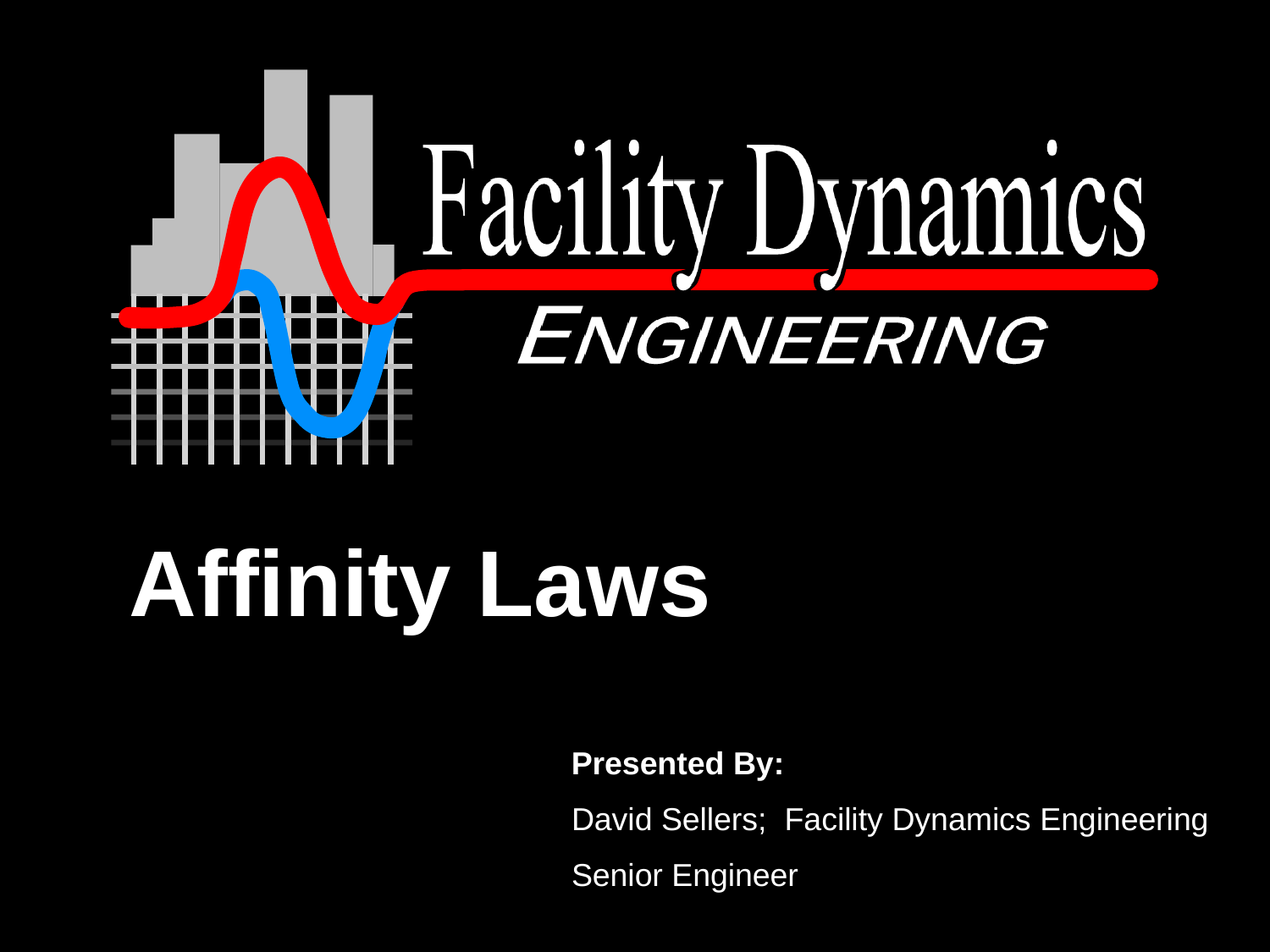

# Affinity Laws
David Sellers;  Facility Dynamics Engineering
Senior Engineer